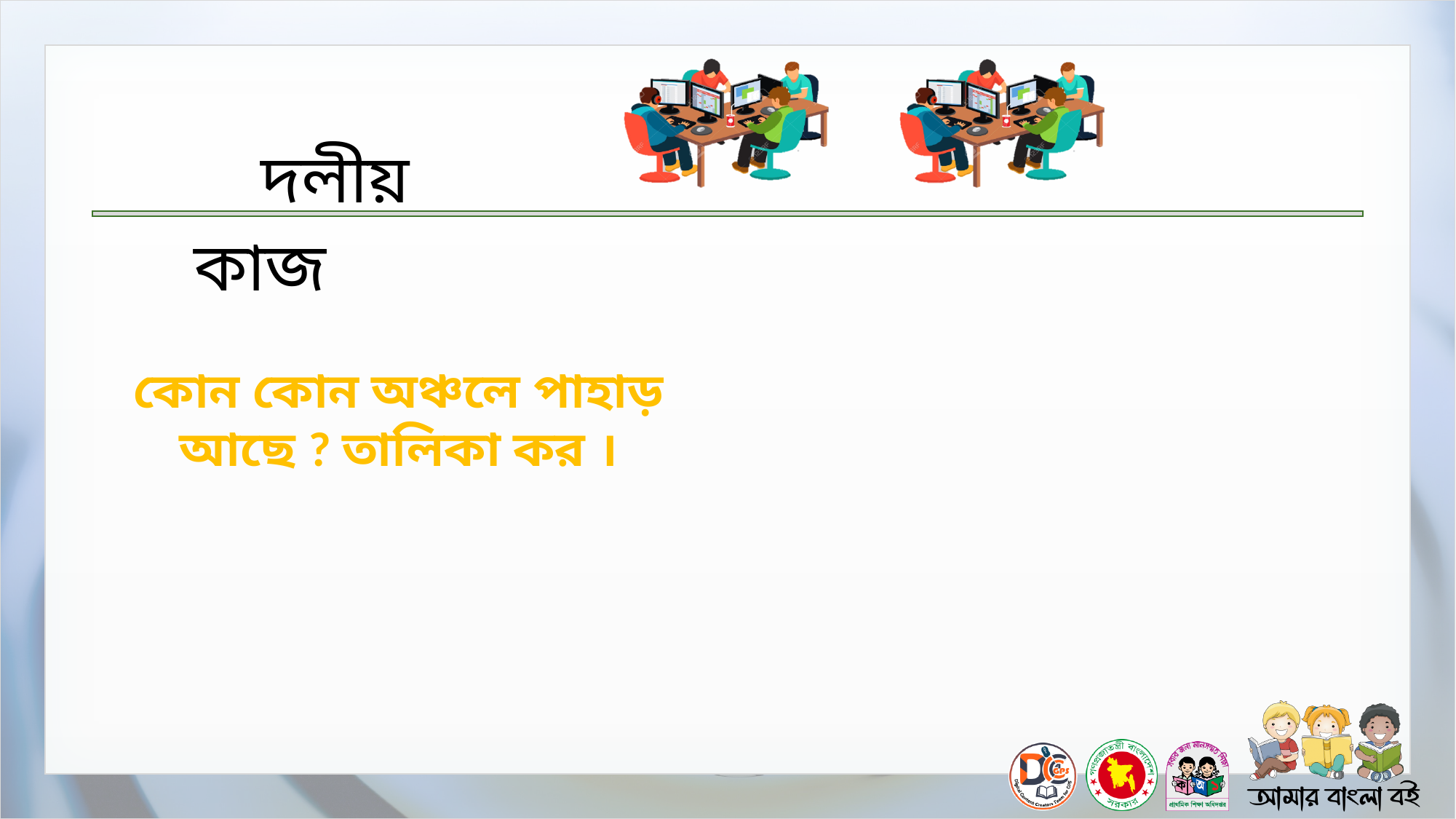

কোন কোন অঞ্চলে পাহাড় আছে ? তালিকা কর ।